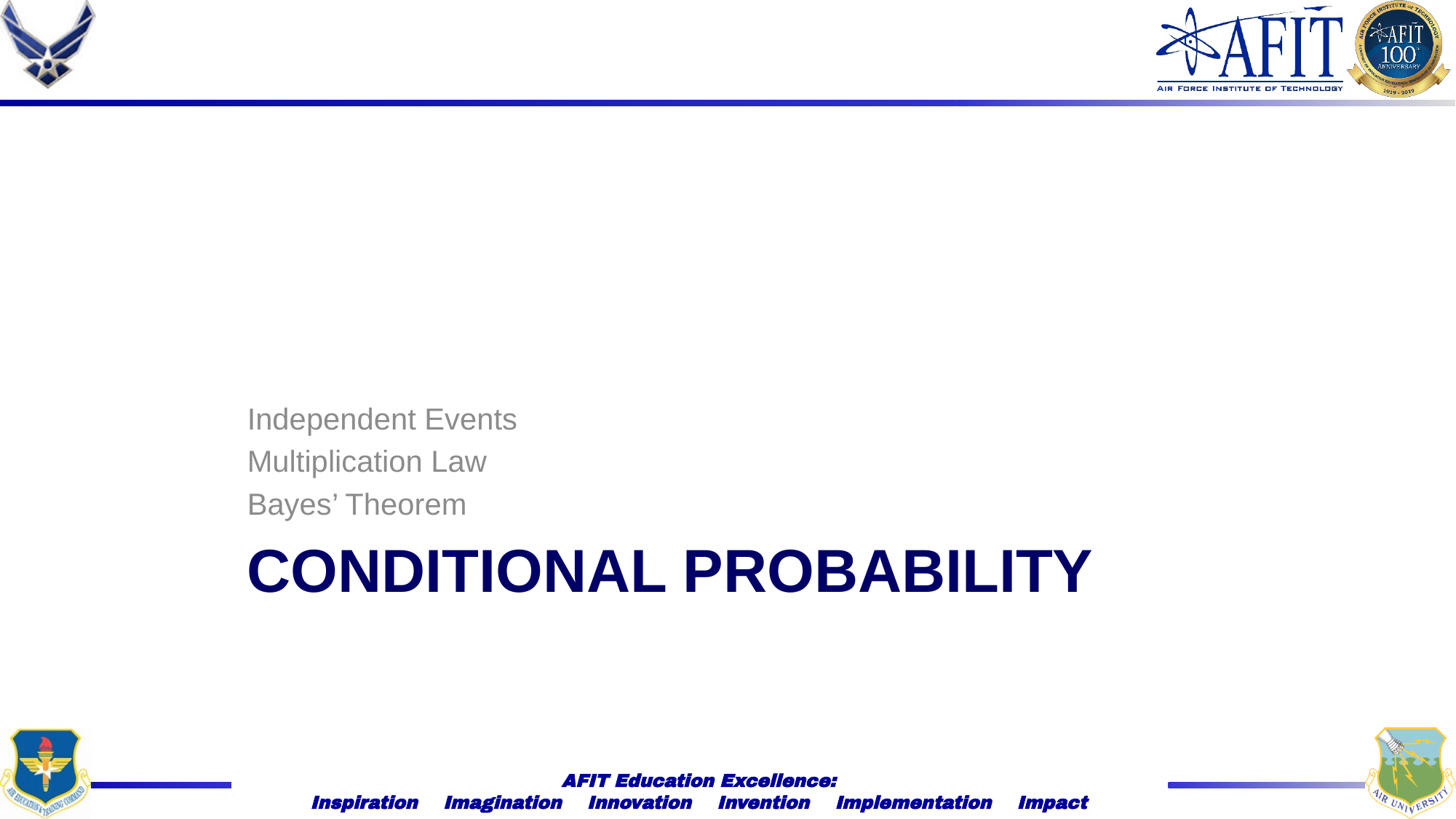

Independent Events
Multiplication Law
Bayes’ Theorem
# Conditional Probability